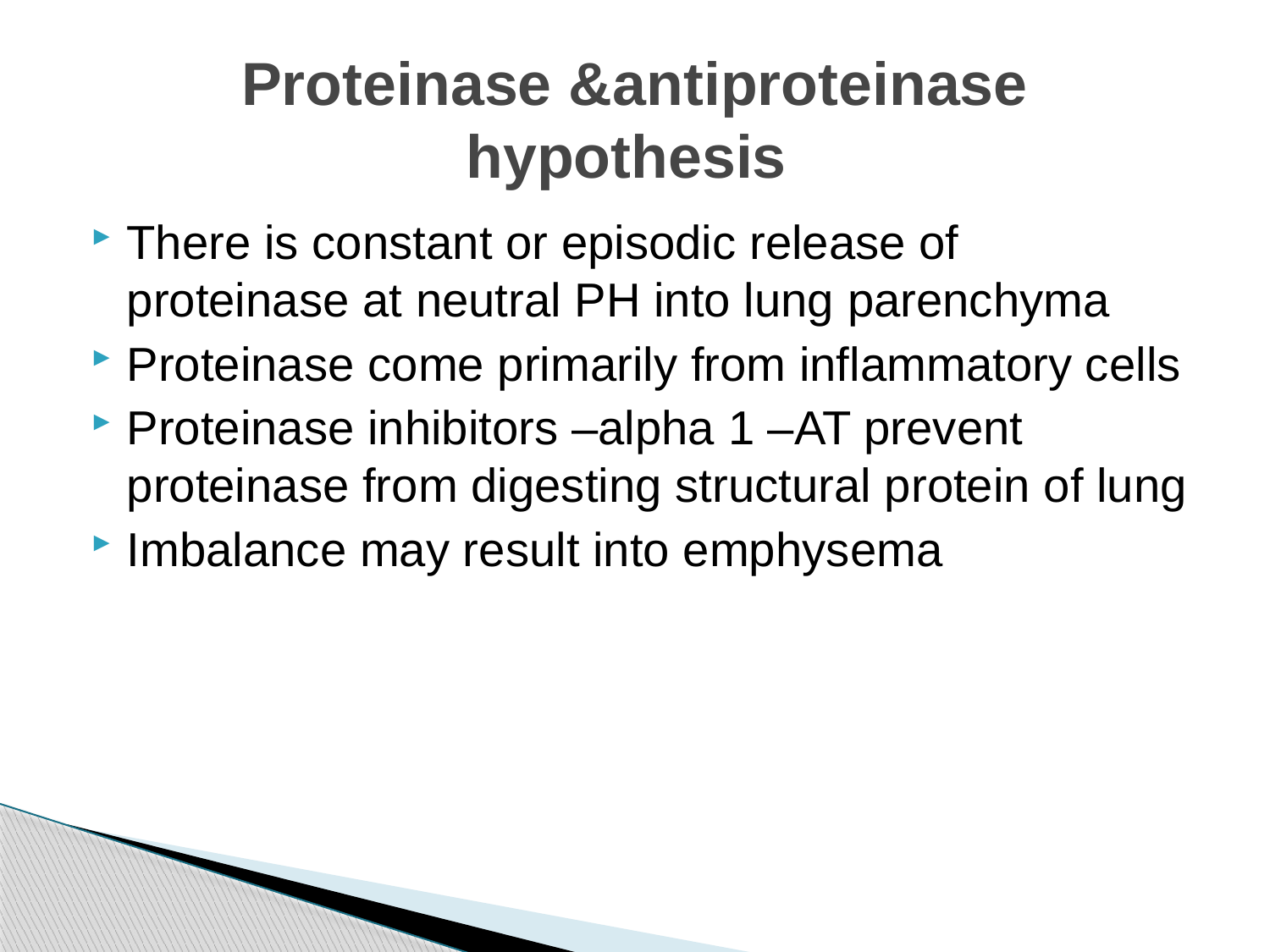

# Proteinase &antiproteinase hypothesis
There is constant or episodic release of proteinase at neutral PH into lung parenchyma
Proteinase come primarily from inflammatory cells
Proteinase inhibitors –alpha 1 –AT prevent proteinase from digesting structural protein of lung
Imbalance may result into emphysema